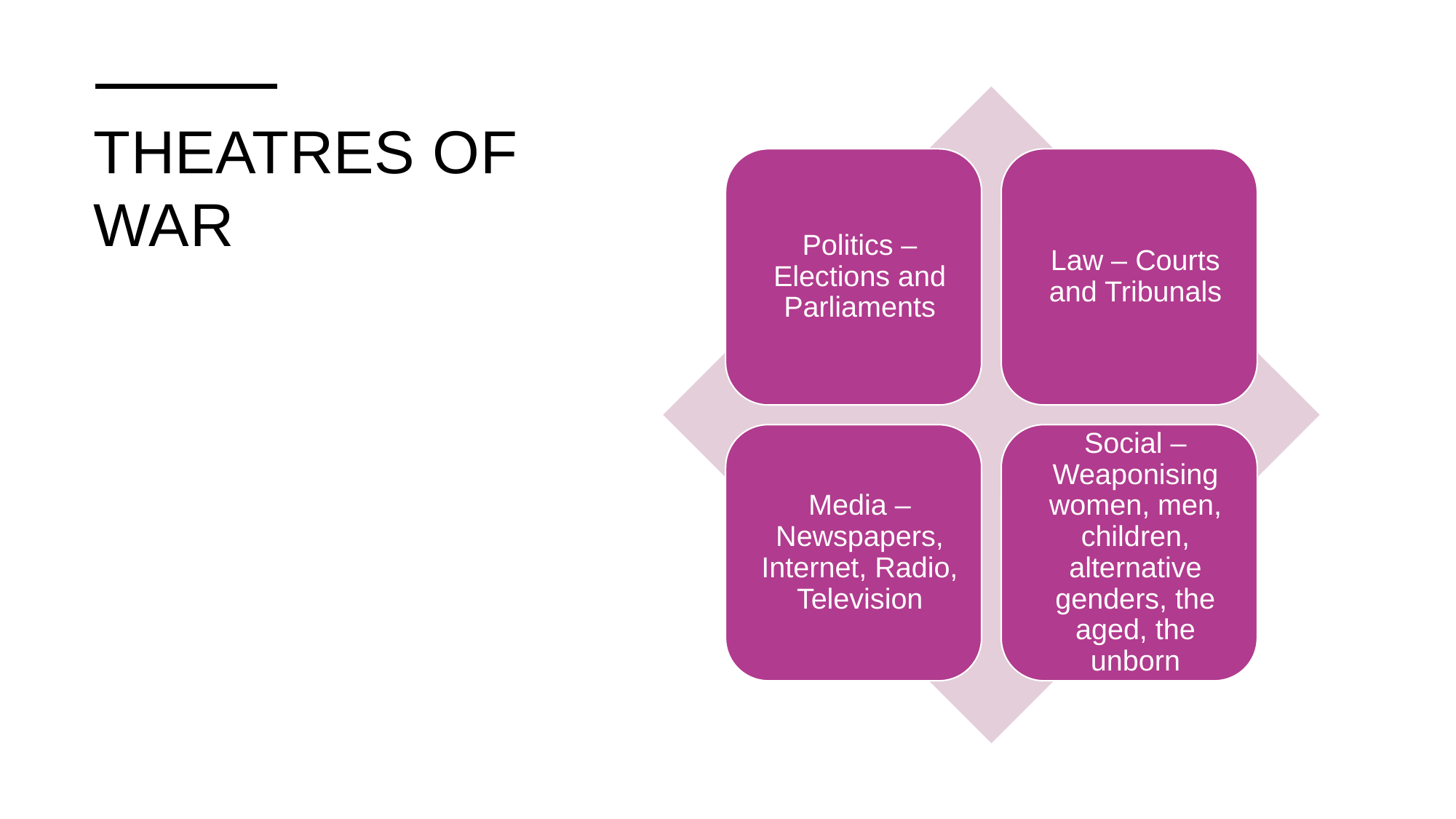

Politics – Elections and Parliaments
Law – Courts and Tribunals
Media – Newspapers, Internet, Radio, Television
Social – Weaponising women, men, children, alternative genders, the aged, the unborn
# Theatres of war